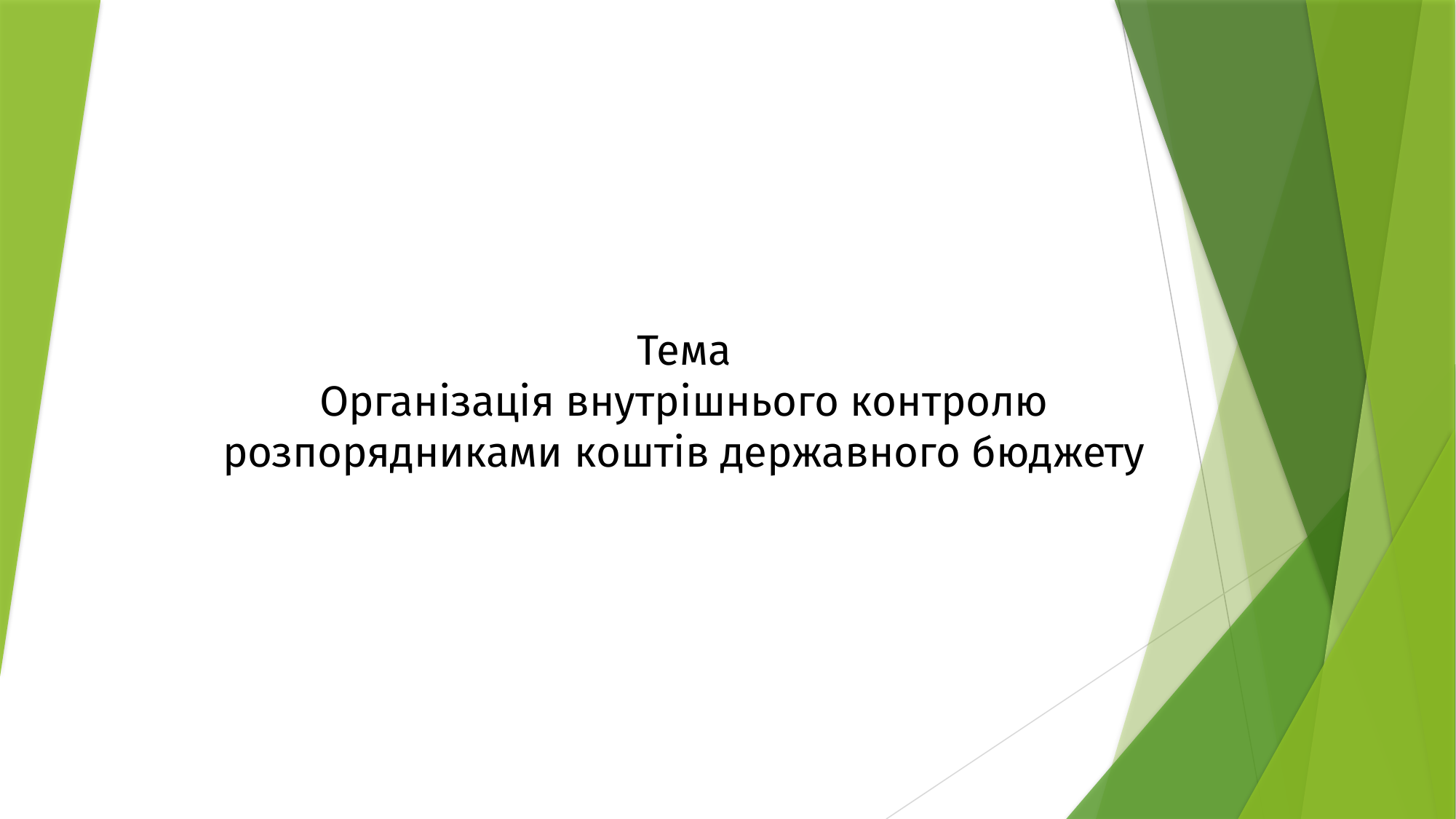

# Тема Організація внутрішнього контролю розпорядниками коштів державного бюджету